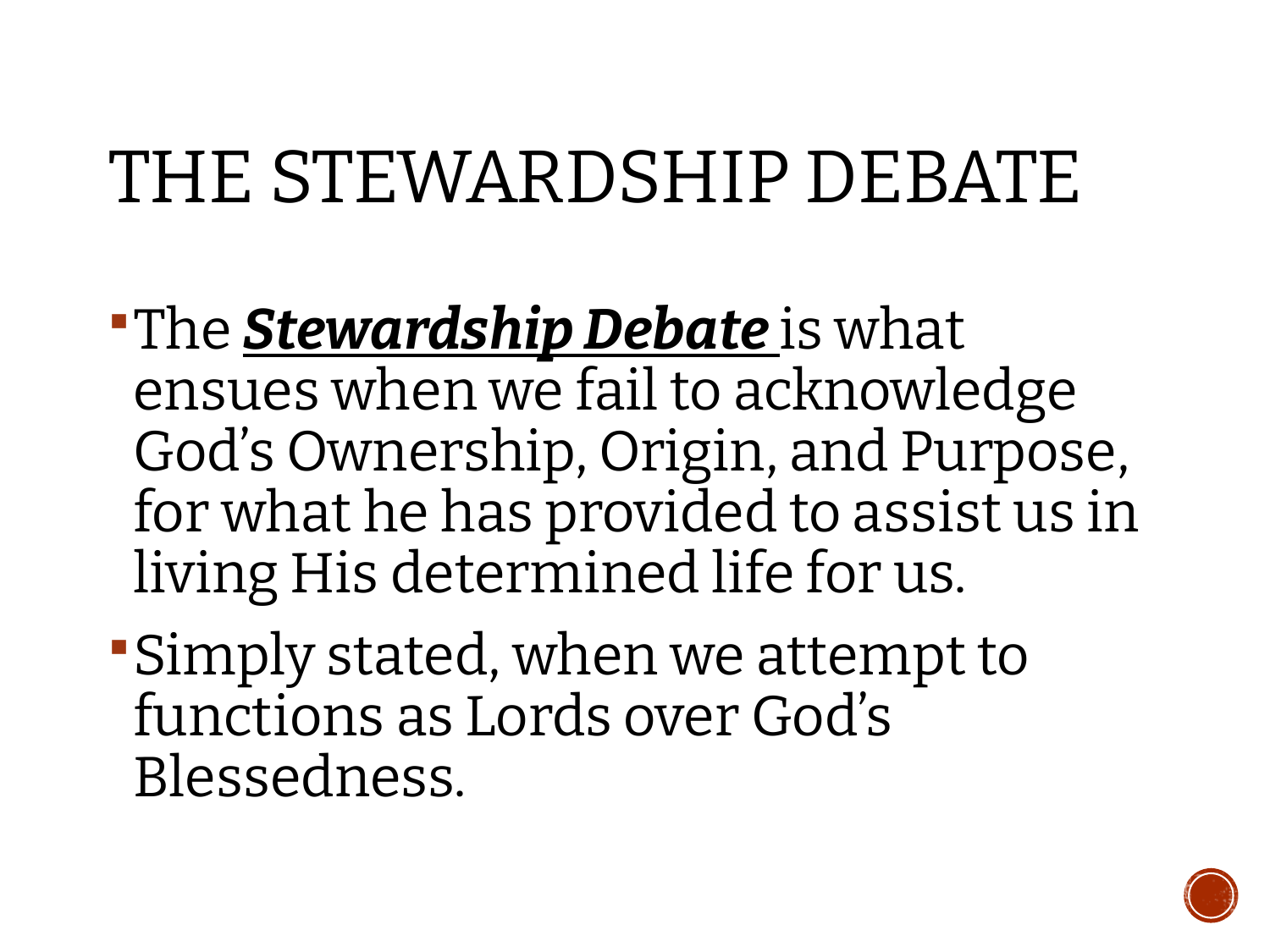

# The Stewardship Debate
The Stewardship Debate is what ensues when we fail to acknowledge God’s Ownership, Origin, and Purpose, for what he has provided to assist us in living His determined life for us.
Simply stated, when we attempt to functions as Lords over God’s Blessedness.